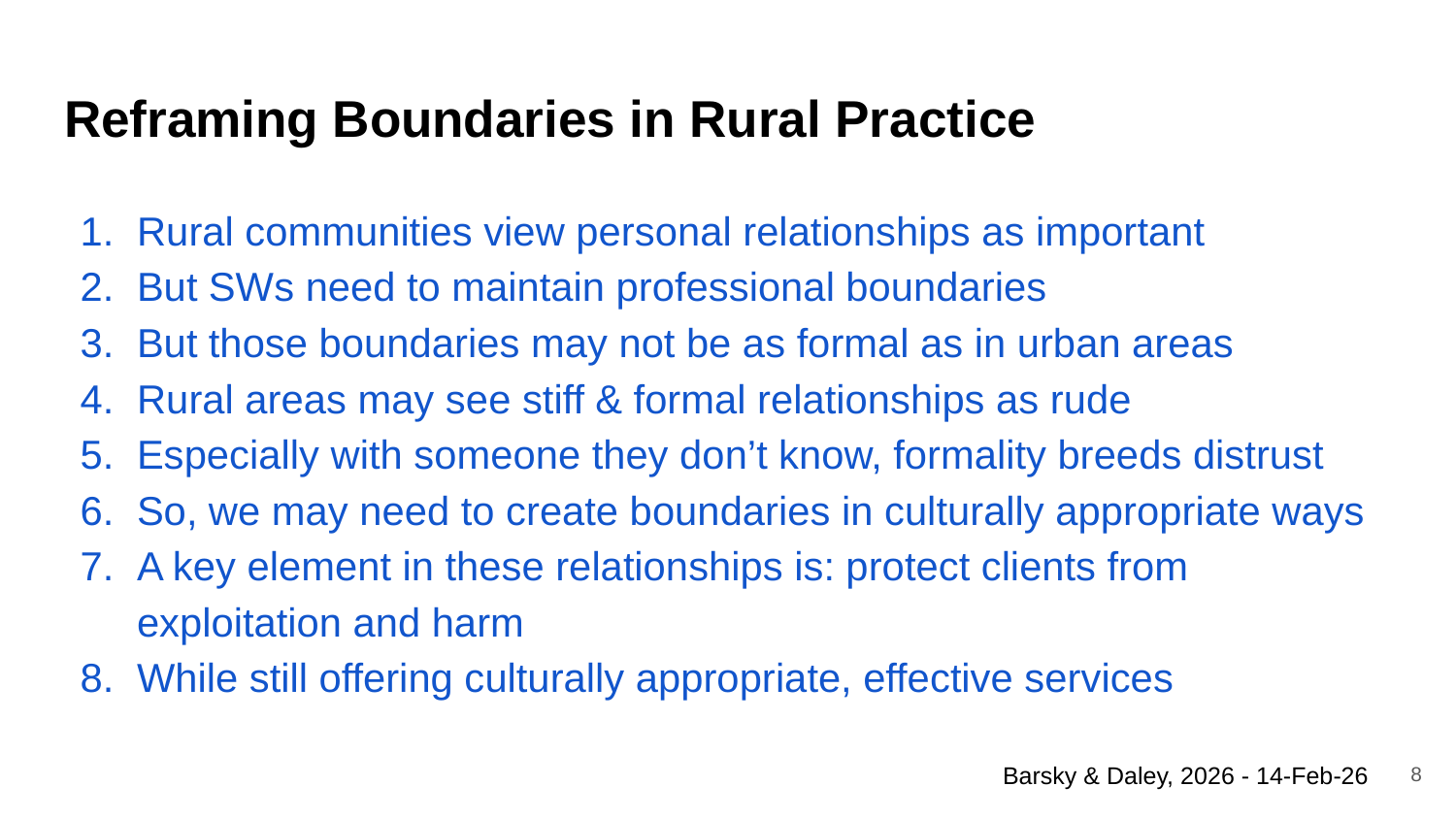

# Reframing Boundaries in Rural Practice
Rural communities view personal relationships as important
But SWs need to maintain professional boundaries
But those boundaries may not be as formal as in urban areas
Rural areas may see stiff & formal relationships as rude
Especially with someone they don’t know, formality breeds distrust
So, we may need to create boundaries in culturally appropriate ways
A key element in these relationships is: protect clients from exploitation and harm
While still offering culturally appropriate, effective services
8
Barsky & Daley, 2026 - 14-Feb-26